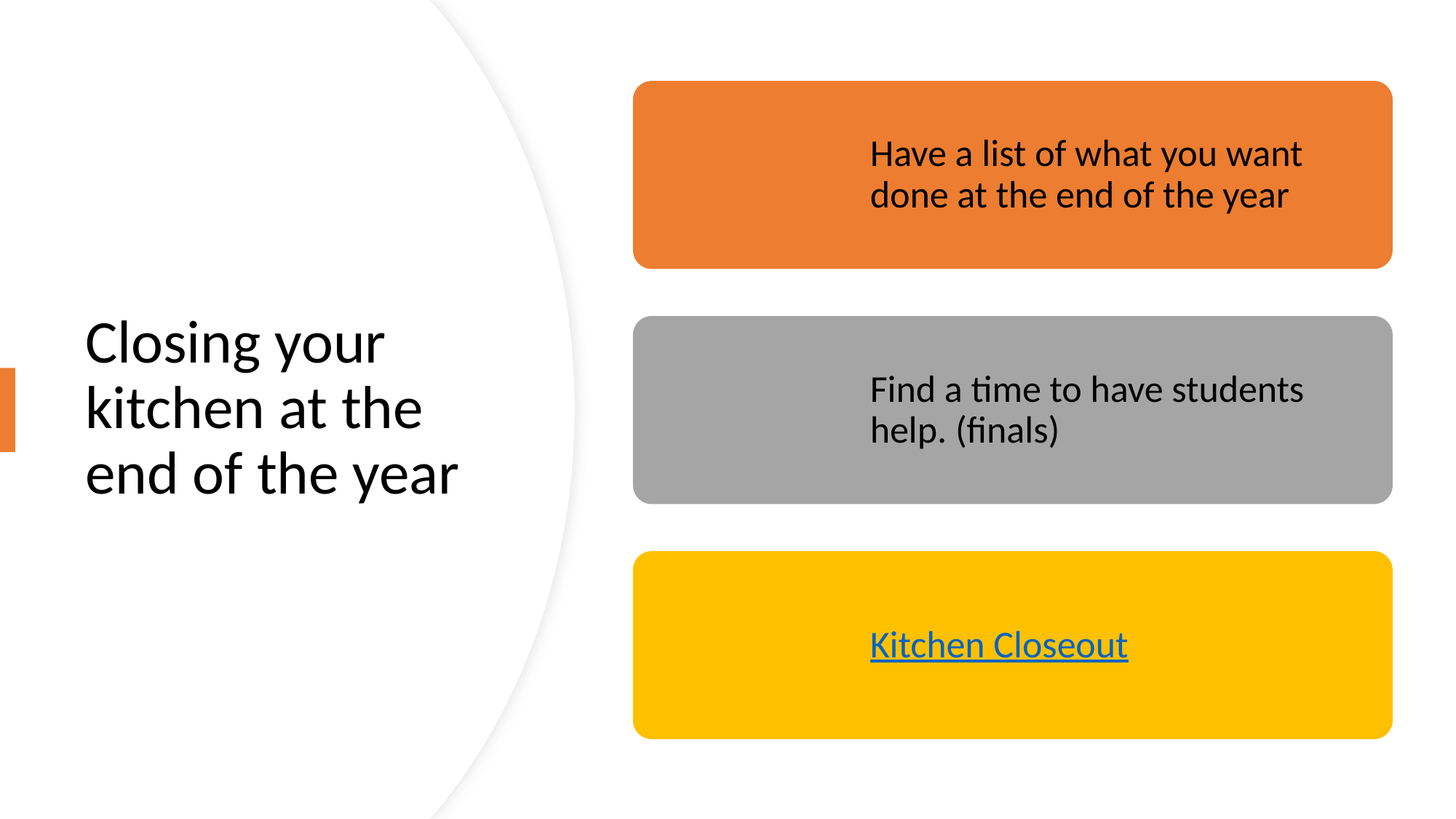

Have a list of what you want done at the end of the year
Find a time to have students help. (finals)
Kitchen Closeout
# Closing your kitchen at the end of the year